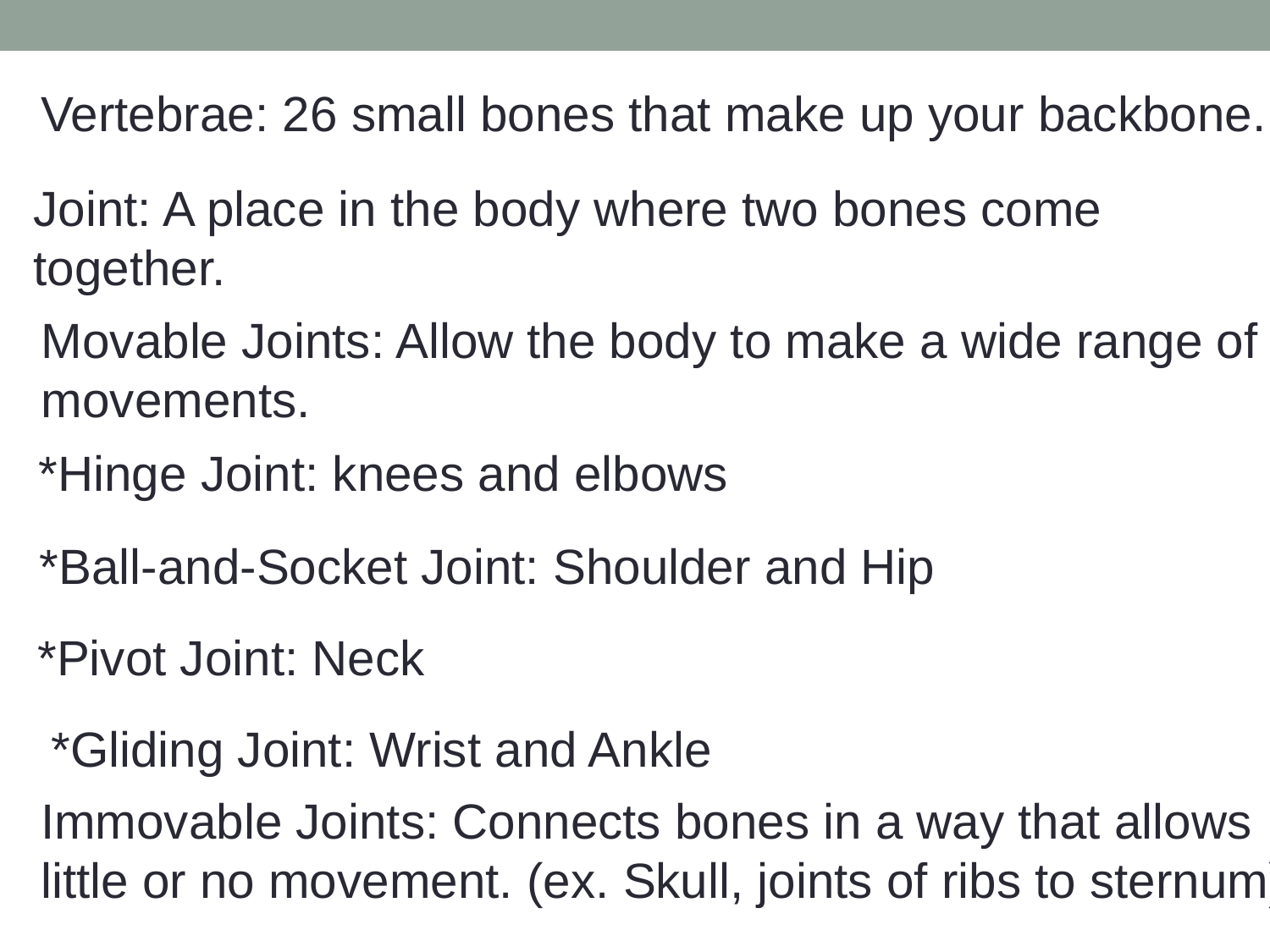

Vertebrae: 26 small bones that make up your backbone.
Joint: A place in the body where two bones come
together.
Movable Joints: Allow the body to make a wide range of
movements.
*Hinge Joint: knees and elbows
*Ball-and-Socket Joint: Shoulder and Hip
*Pivot Joint: Neck
*Gliding Joint: Wrist and Ankle
Immovable Joints: Connects bones in a way that allows
little or no movement. (ex. Skull, joints of ribs to sternum)